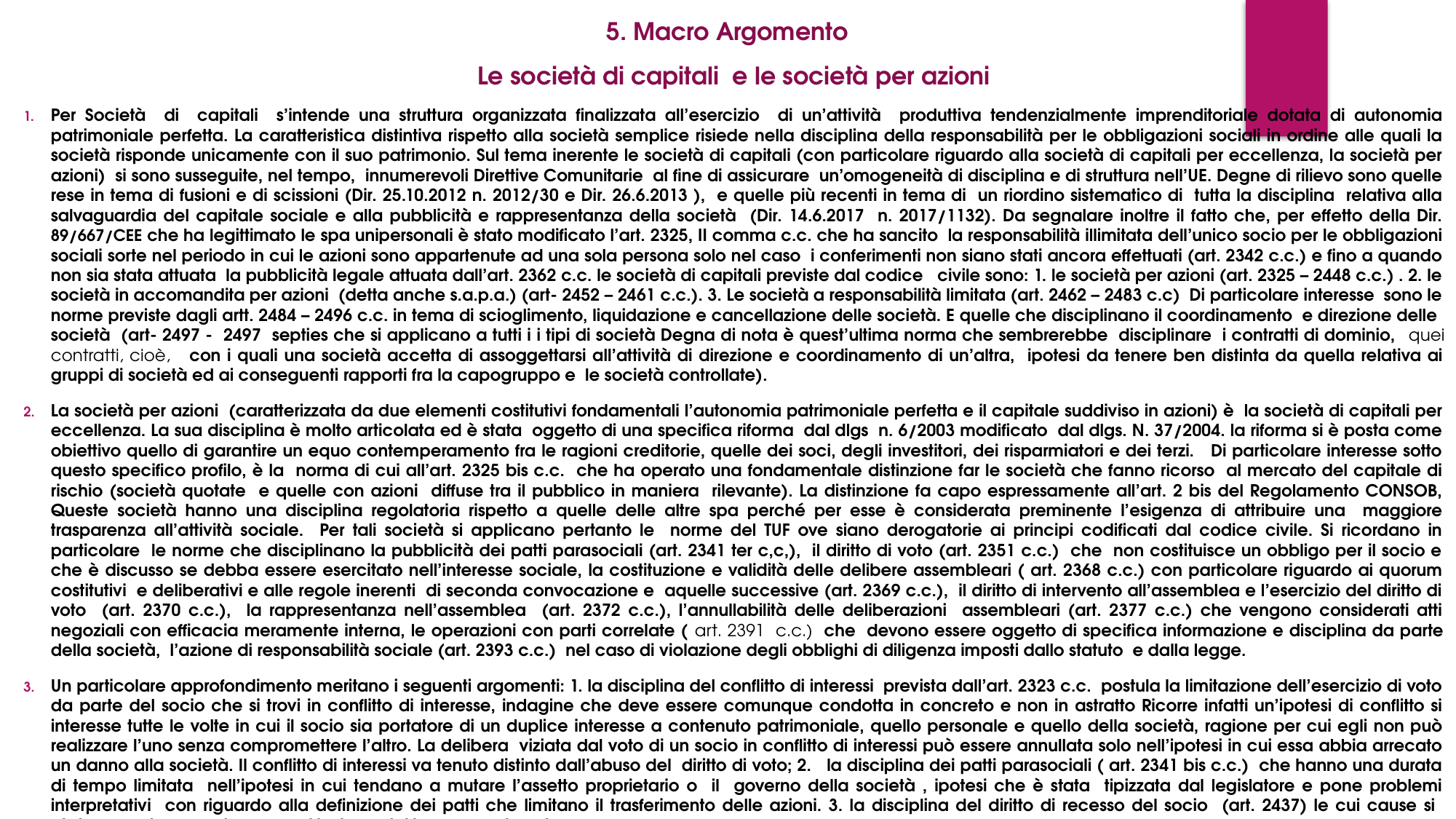

5. Macro Argomento
Le società di capitali  e le società per azioni
Per Società  di  capitali  s’intende una struttura organizzata finalizzata all’esercizio  di un’attività  produttiva tendenzialmente imprenditoriale dotata di autonomia patrimoniale perfetta. La caratteristica distintiva rispetto alla società semplice risiede nella disciplina della responsabilità per le obbligazioni sociali in ordine alle quali la società risponde unicamente con il suo patrimonio. Sul tema inerente le società di capitali (con particolare riguardo alla società di capitali per eccellenza, la società per azioni)  si sono susseguite, nel tempo,  innumerevoli Direttive Comunitarie  al fine di assicurare  un’omogeneità di disciplina e di struttura nell’UE. Degne di rilievo sono quelle rese in tema di fusioni e di scissioni (Dir. 25.10.2012 n. 2012/30 e Dir. 26.6.2013 ),  e quelle più recenti in tema di  un riordino sistematico di  tutta la disciplina  relativa alla salvaguardia del capitale sociale e alla pubblicità e rappresentanza della società  (Dir. 14.6.2017  n. 2017/1132). Da segnalare inoltre il fatto che, per effetto della Dir. 89/667/CEE che ha legittimato le spa unipersonali è stato modificato l’art. 2325, II comma c.c. che ha sancito  la responsabilità illimitata dell’unico socio per le obbligazioni sociali sorte nel periodo in cui le azioni sono appartenute ad una sola persona solo nel caso  i conferimenti non siano stati ancora effettuati (art. 2342 c.c.) e fino a quando non sia stata attuata  la pubblicità legale attuata dall’art. 2362 c.c. le società di capitali previste dal codice   civile sono: 1. le società per azioni (art. 2325 – 2448 c.c.) . 2. le società in accomandita per azioni  (detta anche s.a.p.a.) (art- 2452 – 2461 c.c.). 3. Le società a responsabilità limitata (art. 2462 – 2483 c.c)  Di particolare interesse  sono le norme previste dagli artt. 2484 – 2496 c.c. in tema di scioglimento, liquidazione e cancellazione delle società. E quelle che disciplinano il coordinamento  e direzione delle  società  (art- 2497 -  2497  septies che si applicano a tutti i i tipi di società Degna di nota è quest’ultima norma che sembrerebbe  disciplinare  i contratti di dominio,  quei contratti, cioè,   con i quali una società accetta di assoggettarsi all’attività di direzione e coordinamento di un’altra,  ipotesi da tenere ben distinta da quella relativa ai gruppi di società ed ai conseguenti rapporti fra la capogruppo e  le società controllate).
La società per azioni  (caratterizzata da due elementi costitutivi fondamentali l’autonomia patrimoniale perfetta e il capitale suddiviso in azioni) è  la società di capitali per eccellenza. La sua disciplina è molto articolata ed è stata  oggetto di una specifica riforma  dal dlgs  n. 6/2003 modificato  dal dlgs. N. 37/2004. la riforma si è posta come obiettivo quello di garantire un equo contemperamento fra le ragioni creditorie, quelle dei soci, degli investitori, dei risparmiatori e dei terzi.   Di particolare interesse sotto questo specifico profilo, è la  norma di cui all’art. 2325 bis c.c.  che ha operato una fondamentale distinzione far le società che fanno ricorso  al mercato del capitale di rischio (società quotate  e quelle con azioni  diffuse tra il pubblico in maniera  rilevante). La distinzione fa capo espressamente all’art. 2 bis del Regolamento CONSOB, Queste società hanno una disciplina regolatoria rispetto a quelle delle altre spa perché per esse è considerata preminente l’esigenza di attribuire una  maggiore trasparenza all’attività sociale.  Per tali società si applicano pertanto le  norme del TUF ove siano derogatorie ai principi codificati dal codice civile. Si ricordano in particolare  le norme che disciplinano la pubblicità dei patti parasociali (art. 2341 ter c,c,),  il diritto di voto (art. 2351 c.c.)  che  non costituisce un obbligo per il socio e che è discusso se debba essere esercitato nell’interesse sociale, la costituzione e validità delle delibere assembleari ( art. 2368 c.c.) con particolare riguardo ai quorum costitutivi  e deliberativi e alle regole inerenti  di seconda convocazione e  aquelle successive (art. 2369 c.c.),  il diritto di intervento all’assemblea e l’esercizio del diritto di voto  (art. 2370 c.c.),  la rappresentanza nell’assemblea  (art. 2372 c.c.), l’annullabilità delle deliberazioni  assembleari (art. 2377 c.c.) che vengono considerati atti negoziali con efficacia meramente interna, le operazioni con parti correlate ( art. 2391  c.c.)  che  devono essere oggetto di specifica informazione e disciplina da parte della società,  l’azione di responsabilità sociale (art. 2393 c.c.)  nel caso di violazione degli obblighi di diligenza imposti dallo statuto  e dalla legge.
Un particolare approfondimento meritano i seguenti argomenti: 1. la disciplina del conflitto di interessi  prevista dall’art. 2323 c.c.  postula la limitazione dell’esercizio di voto da parte del socio che si trovi in conflitto di interesse, indagine che deve essere comunque condotta in concreto e non in astratto Ricorre infatti un’ipotesi di conflitto si interesse tutte le volte in cui il socio sia portatore di un duplice interesse a contenuto patrimoniale, quello personale e quello della società, ragione per cui egli non può realizzare l’uno senza compromettere l’altro. La delibera  viziata dal voto di un socio in conflitto di interessi può essere annullata solo nell’ipotesi in cui essa abbia arrecato un danno alla società. Il conflitto di interessi va tenuto distinto dall’abuso del  diritto di voto; 2.   la disciplina dei patti parasociali ( art. 2341 bis c.c.)  che hanno una durata di tempo limitata  nell’ipotesi in cui tendano a mutare l’assetto proprietario o  il  governo della società , ipotesi che è stata  tipizzata dal legislatore e pone problemi interpretativi  con riguardo alla definizione dei patti che limitano il trasferimento delle azioni. 3. la disciplina del diritto di recesso del socio  (art. 2437) le cui cause si  distinguono in quelle inderogabili , rimuovibili o convenzionali.